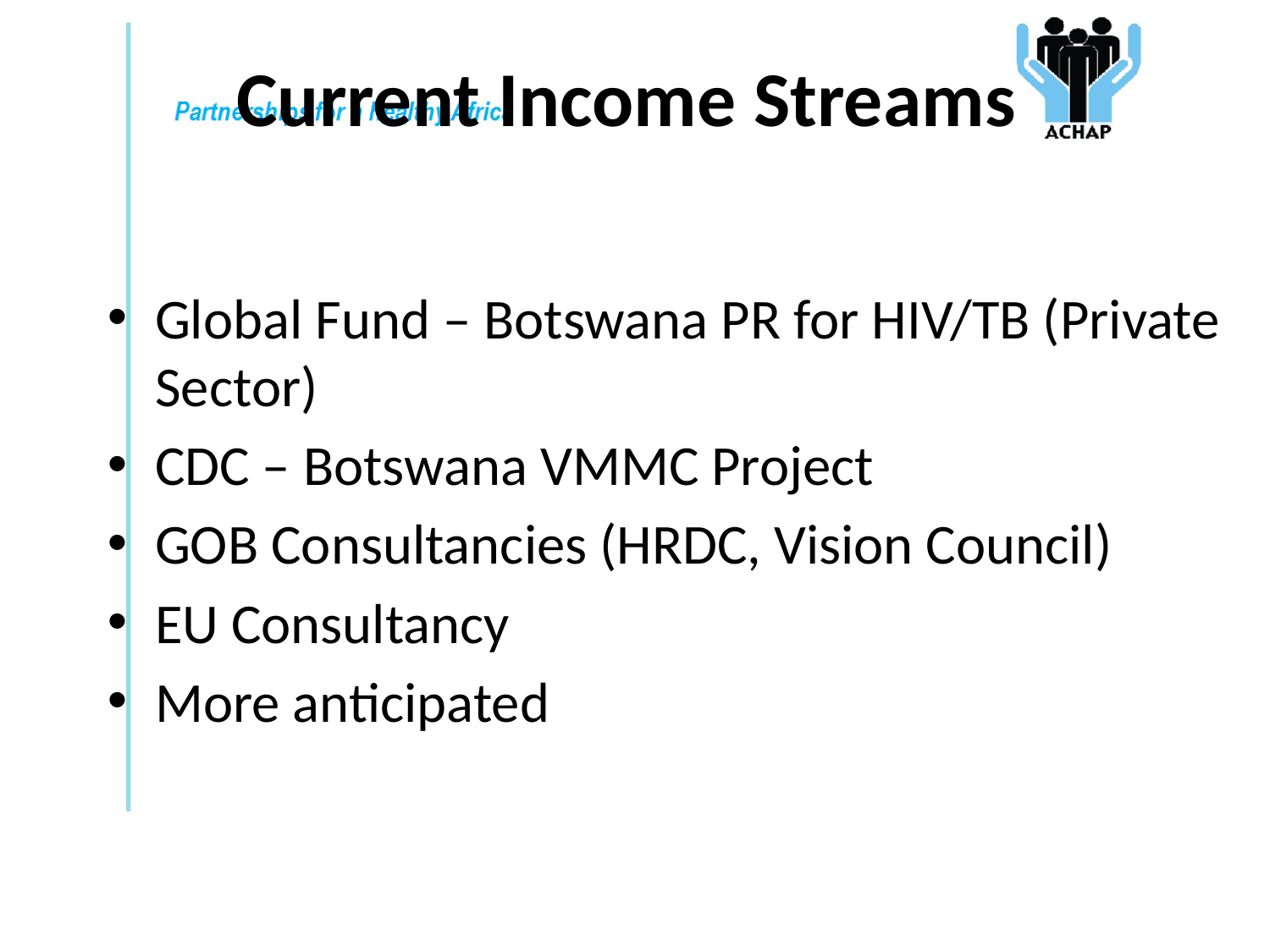

# Current Income Streams
Global Fund – Botswana PR for HIV/TB (Private Sector)
CDC – Botswana VMMC Project
GOB Consultancies (HRDC, Vision Council)
EU Consultancy
More anticipated